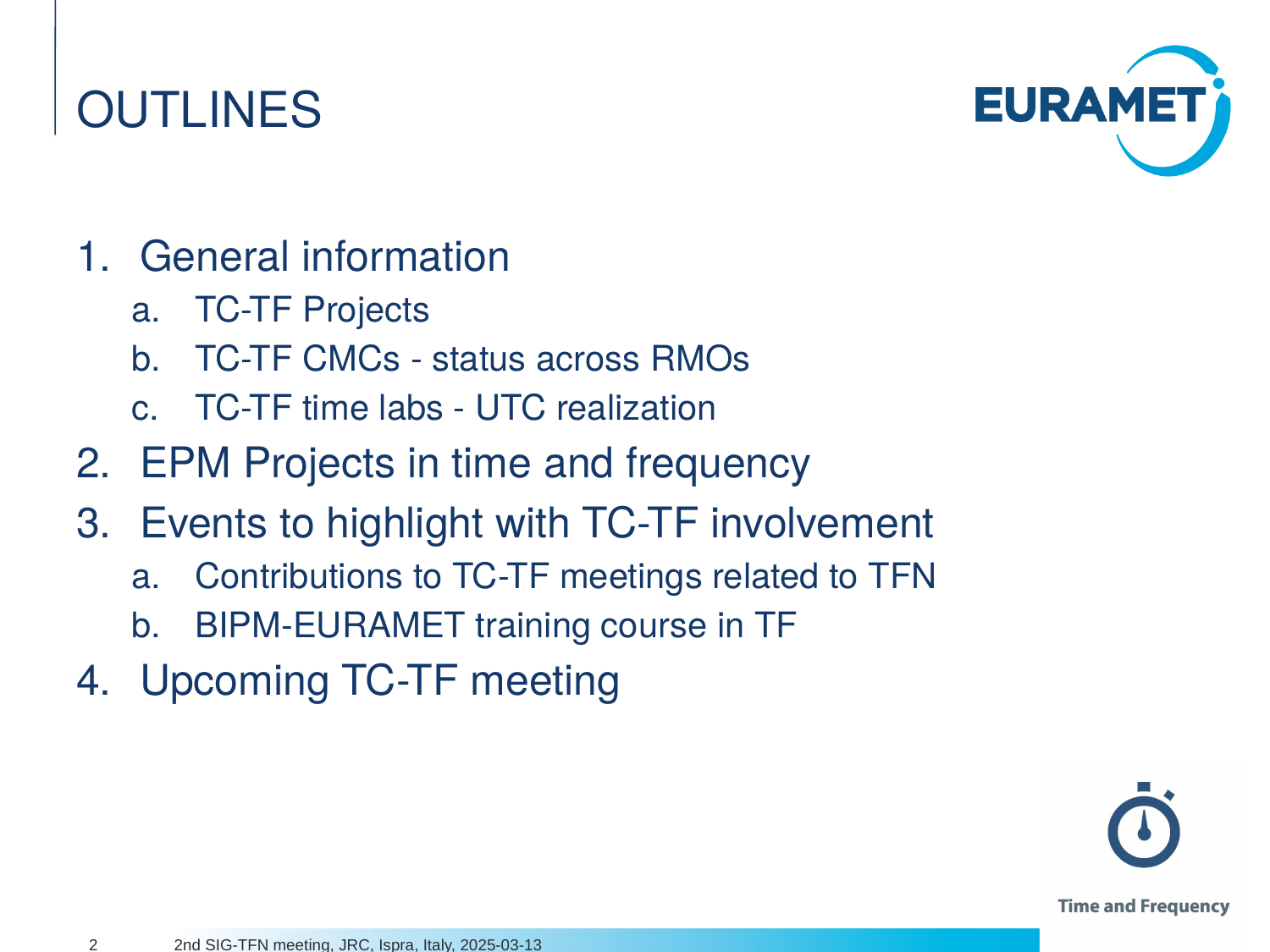

# OUTLINES
General information
TC-TF Projects
TC-TF CMCs - status across RMOs
TC-TF time labs - UTC realization
EPM Projects in time and frequency
Events to highlight with TC-TF involvement
Contributions to TC-TF meetings related to TFN
BIPM-EURAMET training course in TF
Upcoming TC-TF meeting
2
2nd SIG-TFN meeting, JRC, Ispra, Italy, 2025-03-13